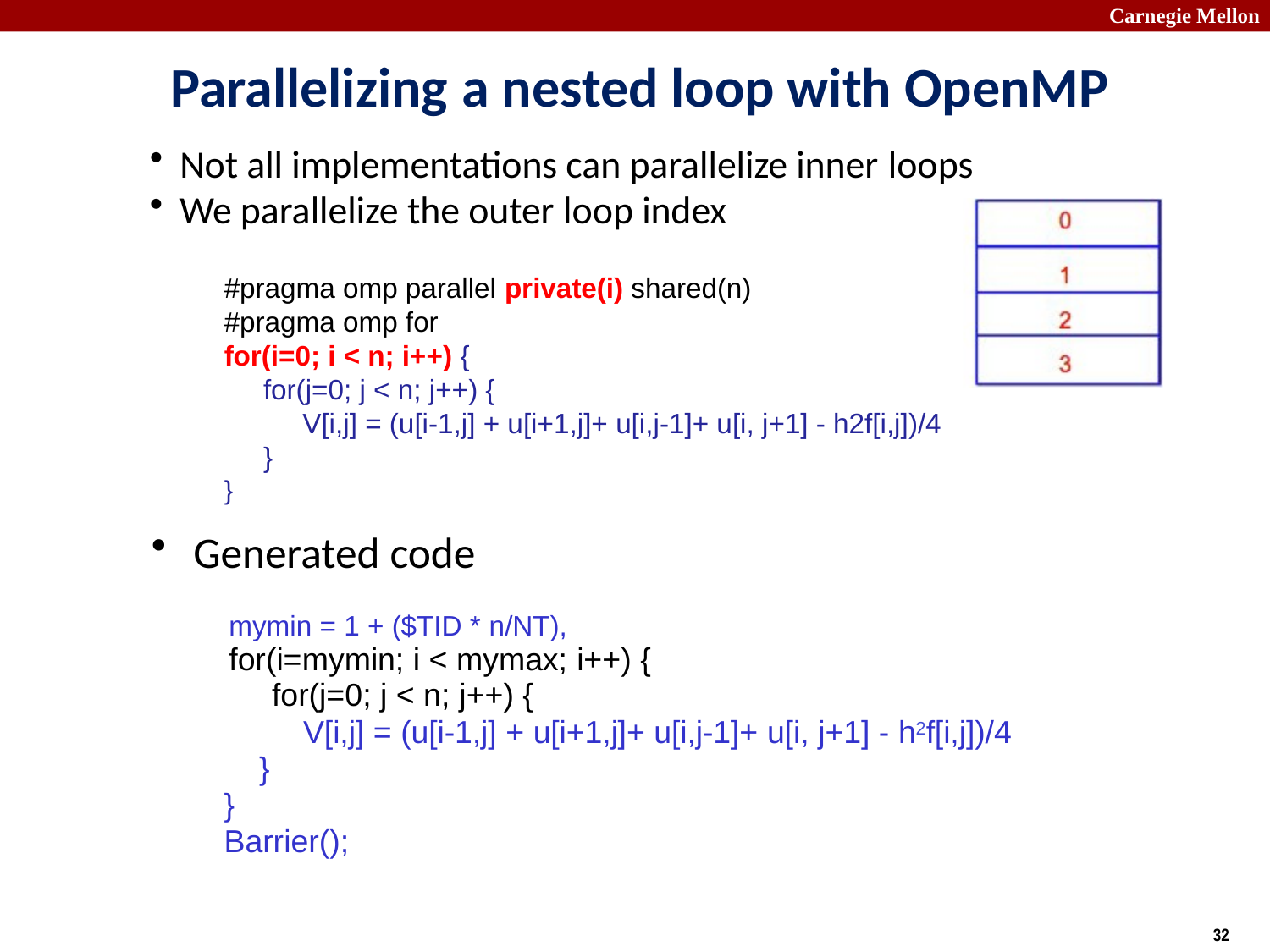

# Parallelizing a nested loop with OpenMP
Not all implementations can parallelize inner loops
We parallelize the outer loop index

#pragma omp parallel private(i) shared(n)
#pragma omp for
for(i=0; i < n; i++) {
     for(j=0; j < n; j++) {
          V[i,j] = (u[i-1,j] + u[i+1,j]+ u[i,j-1]+ u[i, j+1] - h2f[i,j])/4
     }
}
Generated code
mymin = 1 + ($TID * n/NT),
for(i=mymin; i < mymax; i++) {
        for(j=0; j < n; j++) {
          V[i,j] = (u[i-1,j] + u[i+1,j]+ u[i,j-1]+ u[i, j+1] - h2f[i,j])/4
     }
 }
 Barrier();